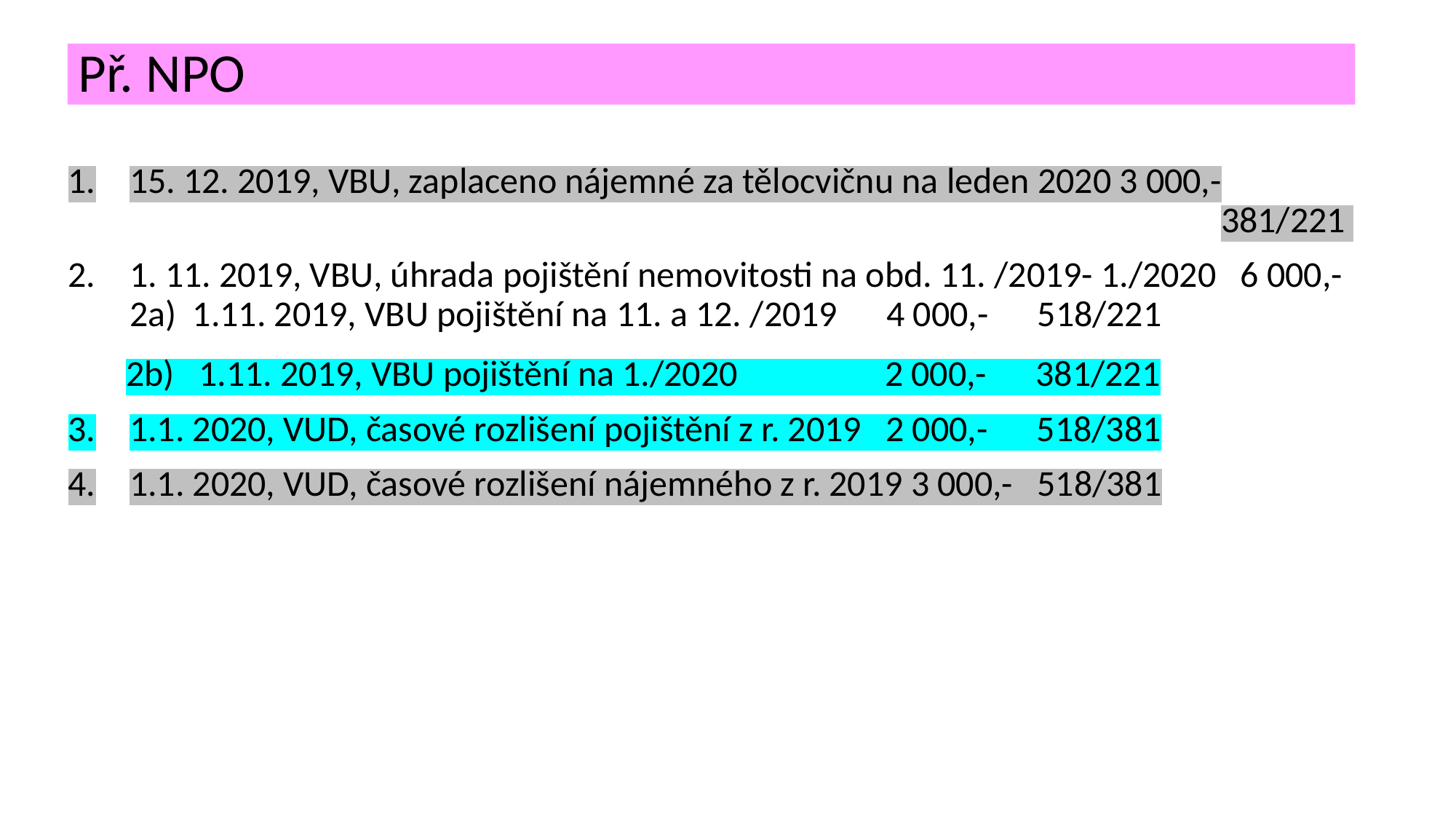

# Př. NPO

15. 12. 2019, VBU, zaplaceno nájemné za tělocvičnu na leden 2020 3 000,-											381/221
1. 11. 2019, VBU, úhrada pojištění nemovitosti na obd. 11. /2019- 1./2020   6 000,-2a)  1.11. 2019, VBU pojištění na 11. a 12. /2019      4 000,-      518/221
      2b)   1.11. 2019, VBU pojištění na 1./2020                  2 000,-      381/221
1.1. 2020, VUD, časové rozlišení pojištění z r. 2019   2 000,-      518/381
1.1. 2020, VUD, časové rozlišení nájemného z r. 2019 3 000,-   518/381